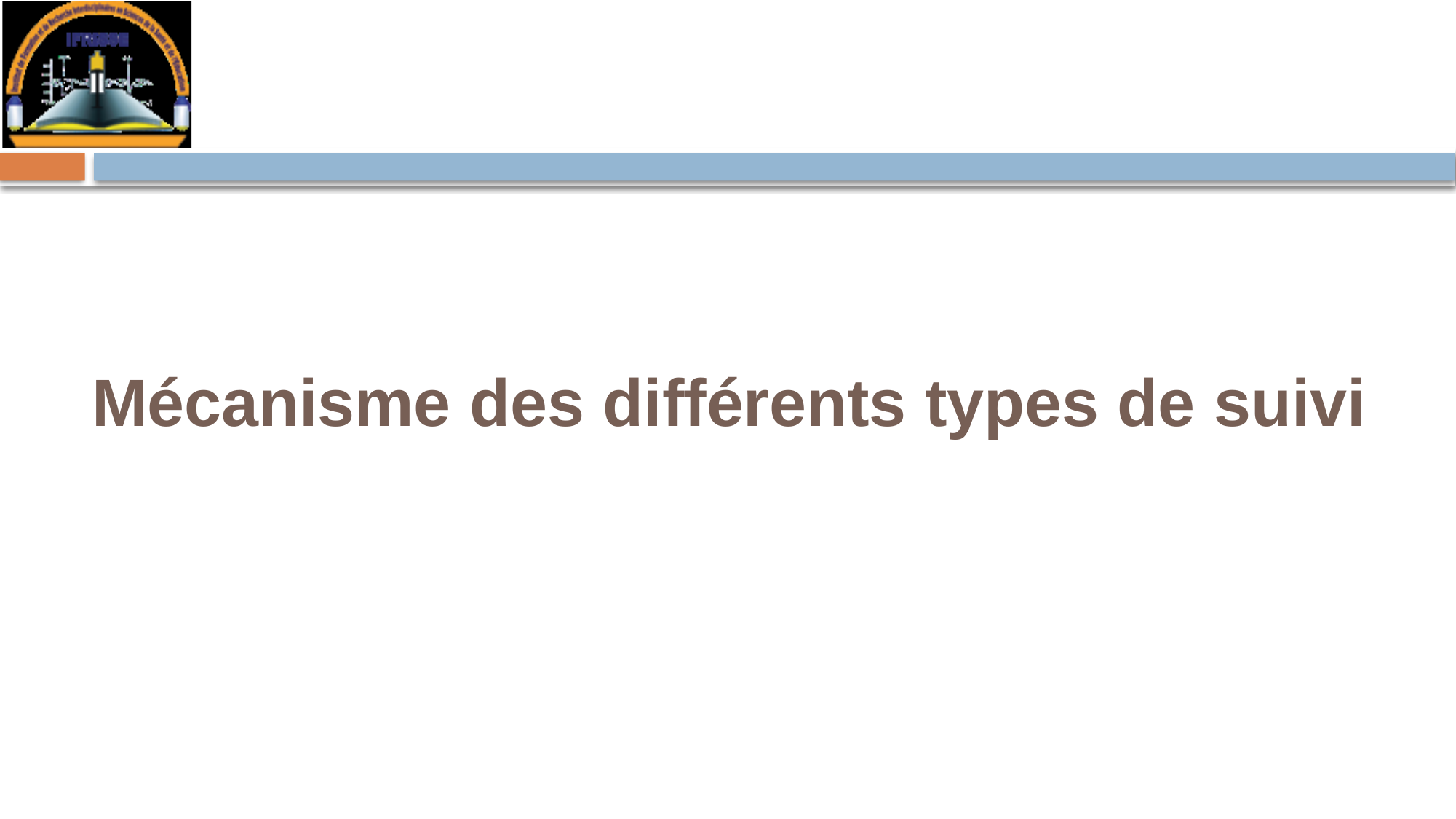

# Mécanisme des différents types de suivi